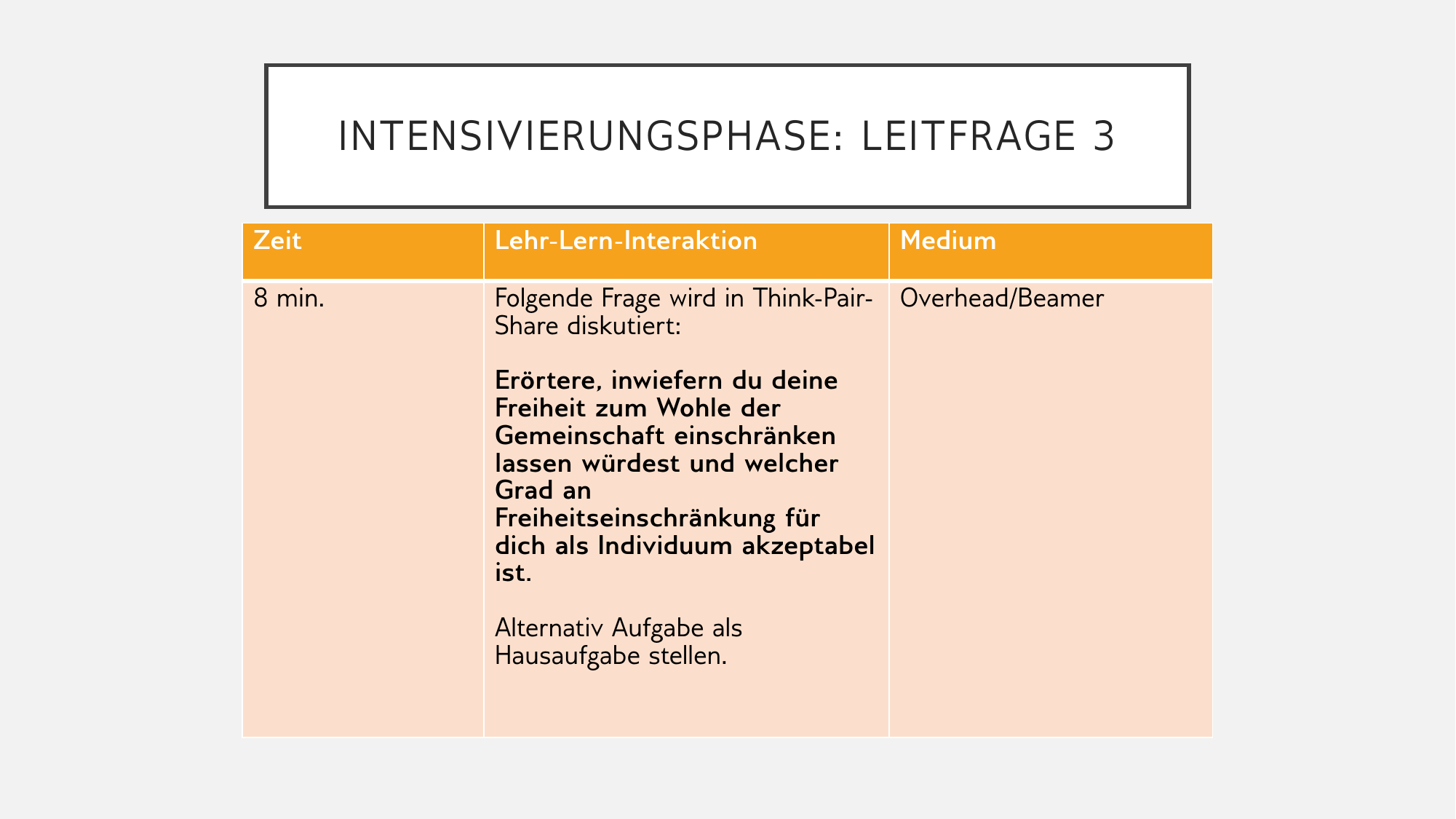

# Intensivierungsphase: Leitfrage 3
| Zeit | Lehr-Lern-Interaktion | Medium |
| --- | --- | --- |
| 8 min. | Folgende Frage wird in Think-Pair-Share diskutiert: Erörtere, inwiefern du deine Freiheit zum Wohle der Gemeinschaft einschränken lassen würdest und welcher Grad an Freiheitseinschränkung für dich als Individuum akzeptabel ist. Alternativ Aufgabe als Hausaufgabe stellen. | Overhead/Beamer |